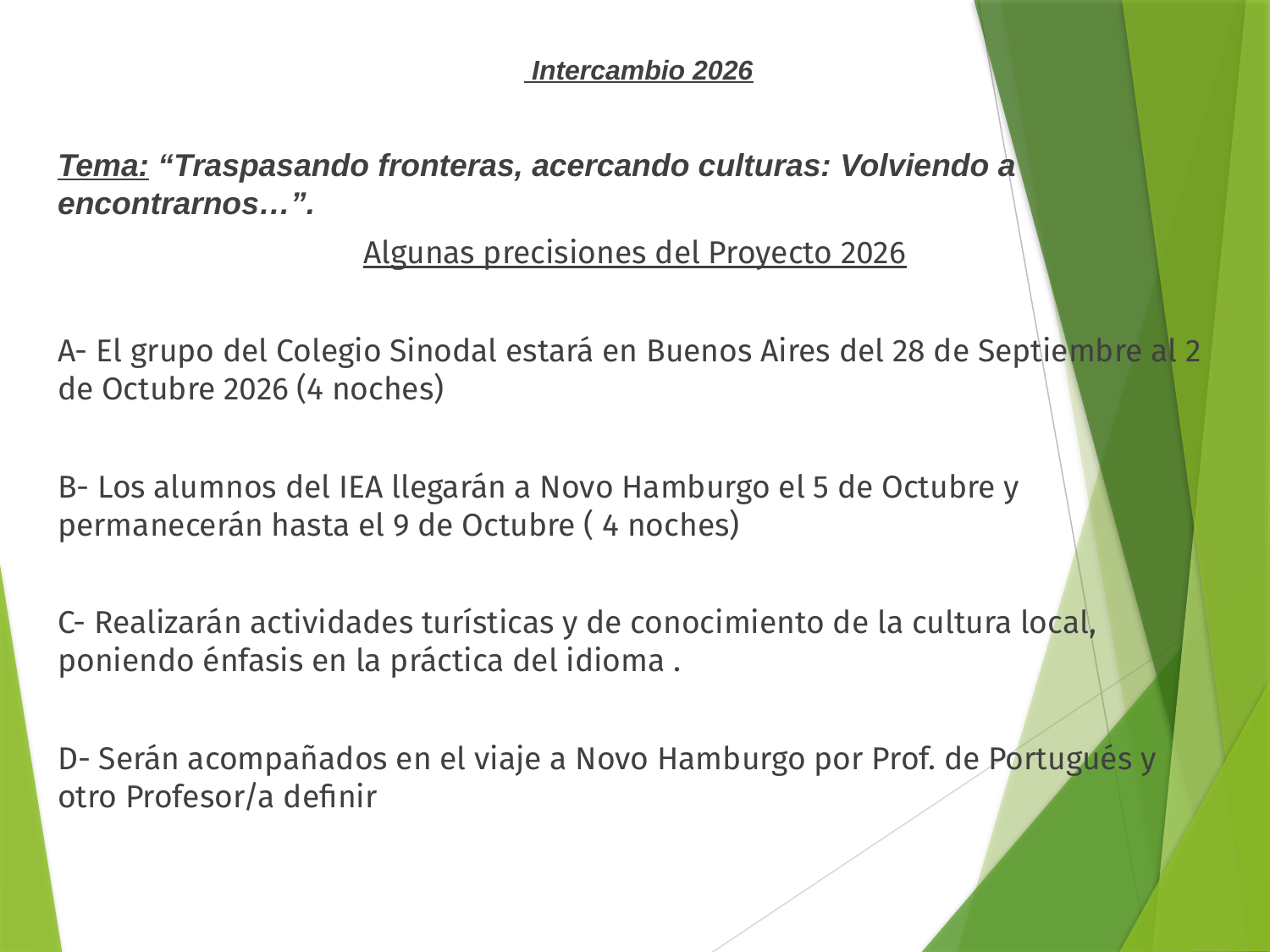

Intercambio 2026

Tema: “Traspasando fronteras, acercando culturas: Volviendo a encontrarnos…”.
Algunas precisiones del Proyecto 2026

A- El grupo del Colegio Sinodal estará en Buenos Aires del 28 de Septiembre al 2 de Octubre 2026 (4 noches)

B- Los alumnos del IEA llegarán a Novo Hamburgo el 5 de Octubre y permanecerán hasta el 9 de Octubre ( 4 noches)

C- Realizarán actividades turísticas y de conocimiento de la cultura local, poniendo énfasis en la práctica del idioma .

D- Serán acompañados en el viaje a Novo Hamburgo por Prof. de Portugués y otro Profesor/a definir